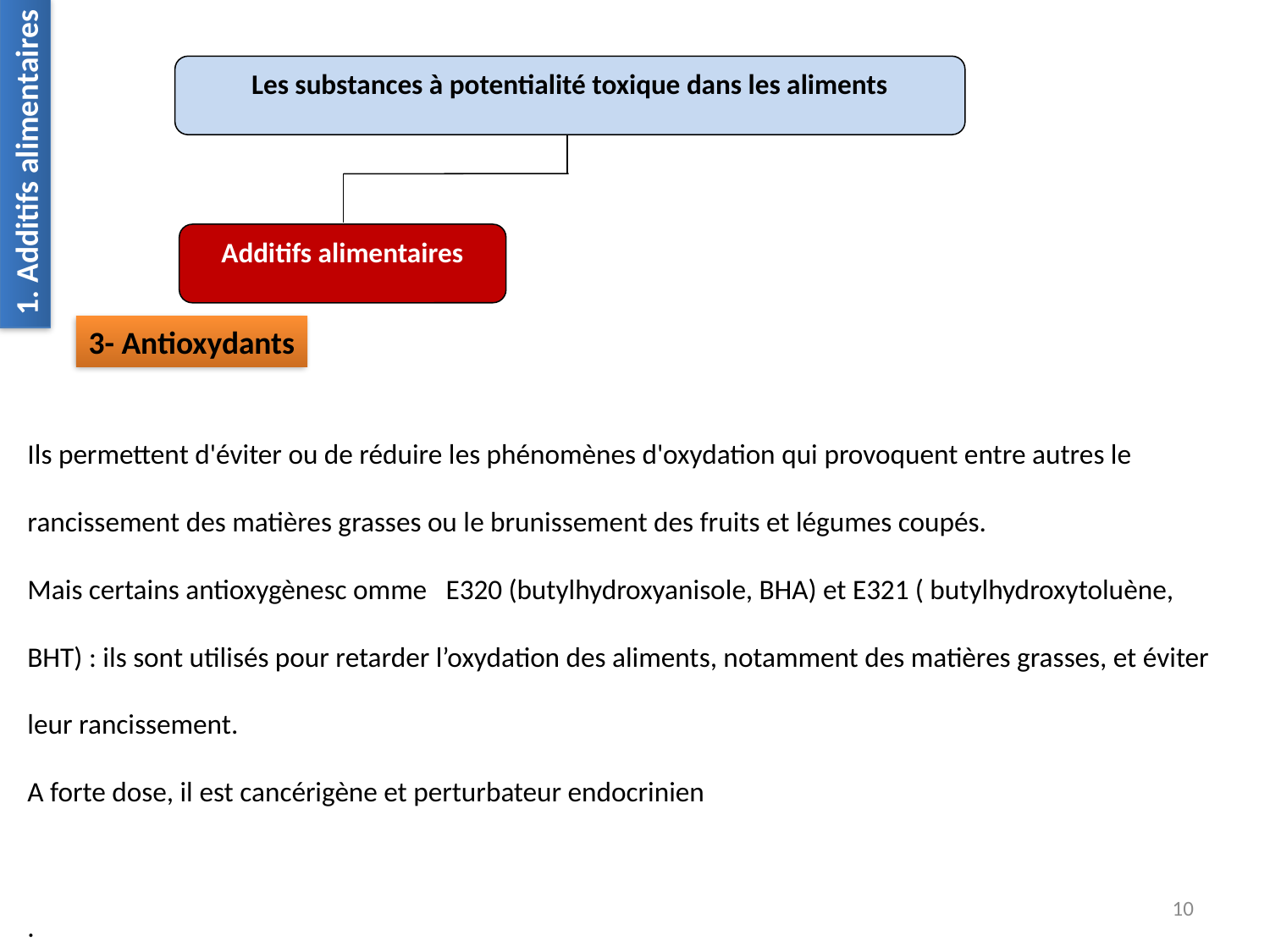

Les substances à potentialité toxique dans les aliments

Additifs alimentaires
1. Additifs alimentaires
3- Antioxydants
Ils permettent d'éviter ou de réduire les phénomènes d'oxydation qui provoquent entre autres le rancissement des matières grasses ou le brunissement des fruits et légumes coupés.
Mais certains antioxygènesc omme   E320 (butylhydroxyanisole, BHA) et E321 ( butylhydroxytoluène, BHT) : ils sont utilisés pour retarder l’oxydation des aliments, notamment des matières grasses, et éviter leur rancissement.
A forte dose, il est cancérigène et perturbateur endocrinien
.
10